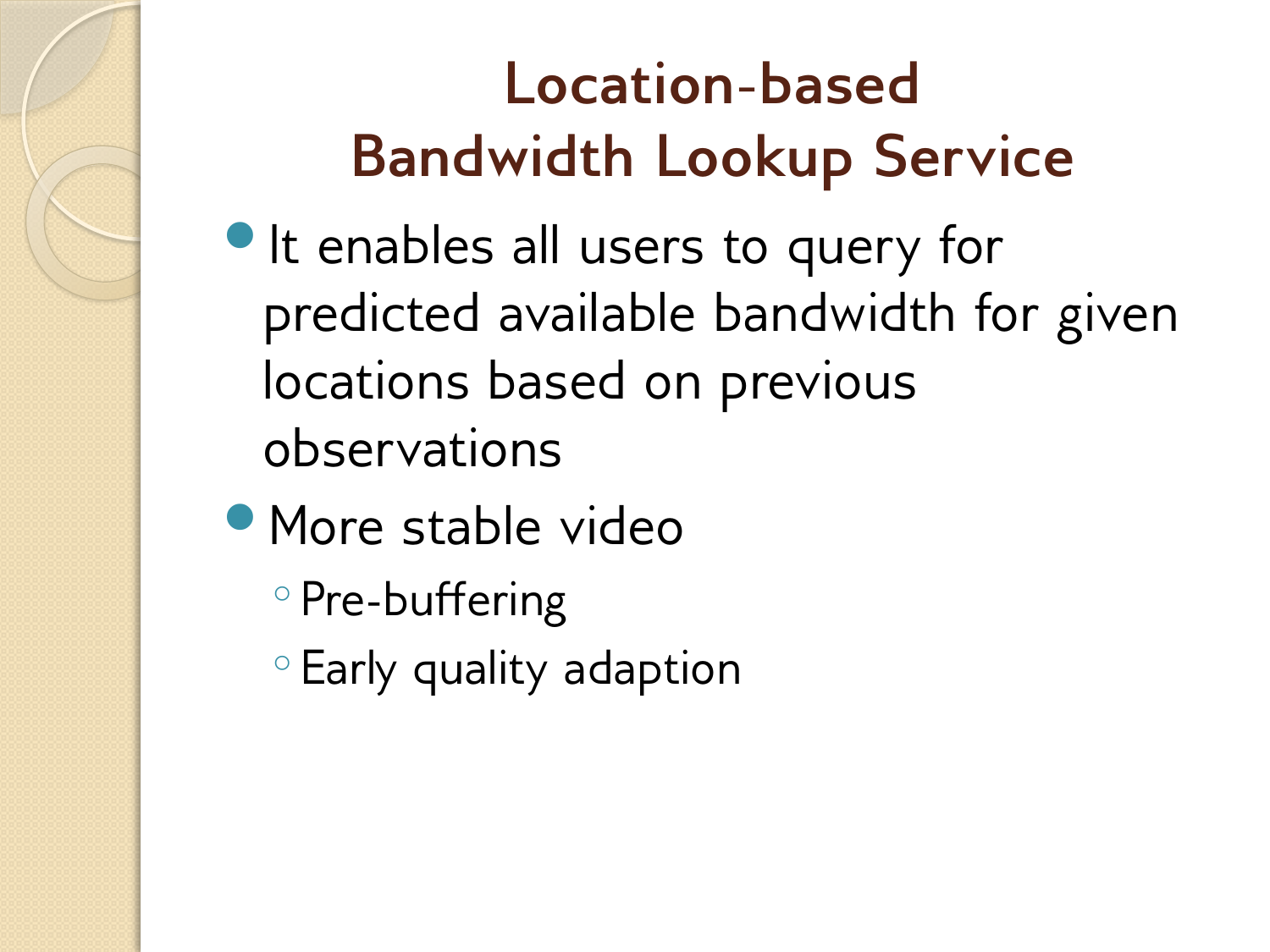

# Location-based Bandwidth Lookup Service
It enables all users to query for predicted available bandwidth for given locations based on previous observations
More stable video
Pre-buffering
Early quality adaption